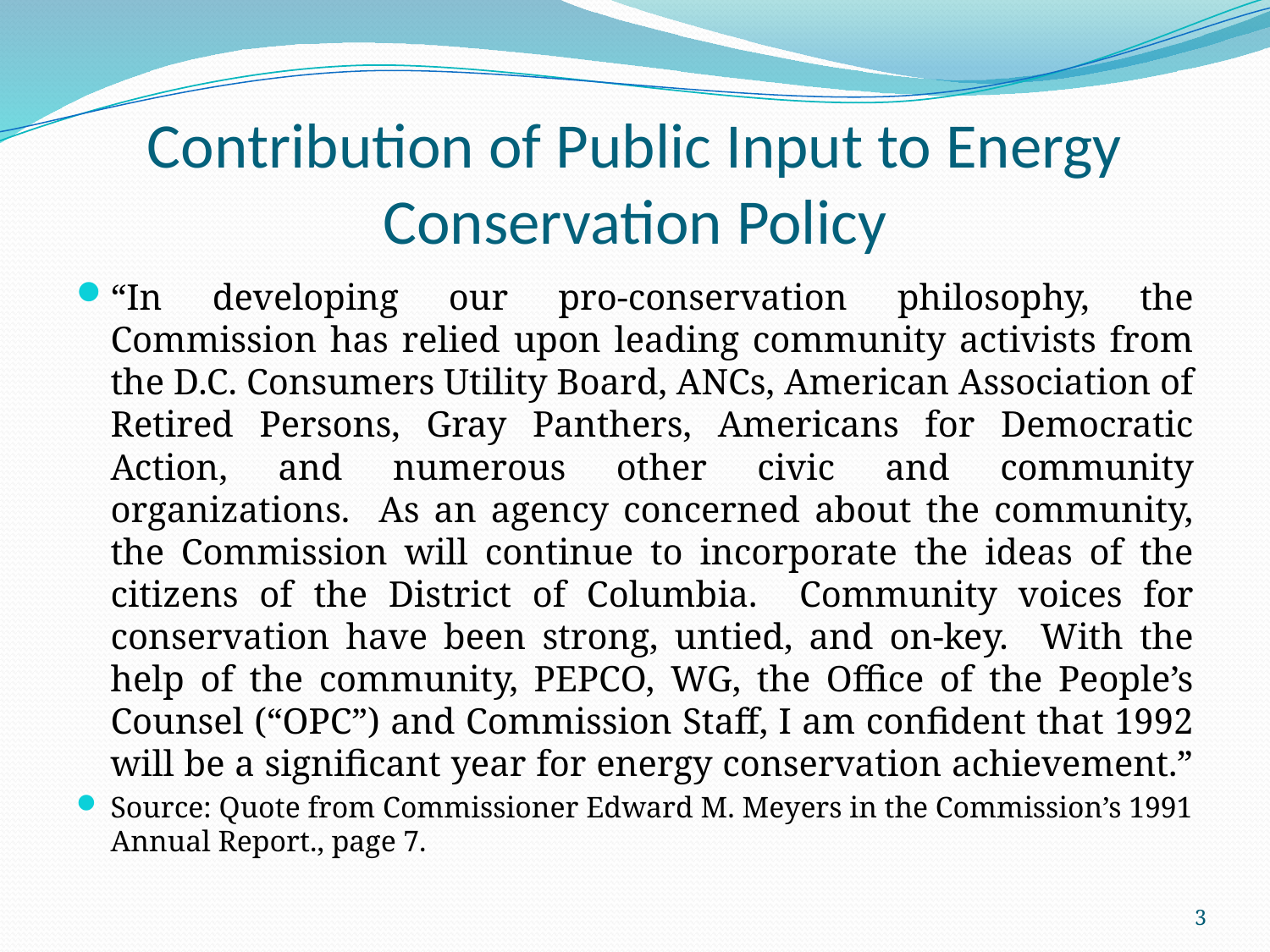

# Contribution of Public Input to Energy Conservation Policy
“In developing our pro-conservation philosophy, the Commission has relied upon leading community activists from the D.C. Consumers Utility Board, ANCs, American Association of Retired Persons, Gray Panthers, Americans for Democratic Action, and numerous other civic and community organizations.  As an agency concerned about the community, the Commission will continue to incorporate the ideas of the citizens of the District of Columbia.  Community voices for conservation have been strong, untied, and on-key.  With the help of the community, PEPCO, WG, the Office of the People’s Counsel (“OPC”) and Commission Staff, I am confident that 1992 will be a significant year for energy conservation achievement.”
Source: Quote from Commissioner Edward M. Meyers in the Commission’s 1991 Annual Report., page 7.

3